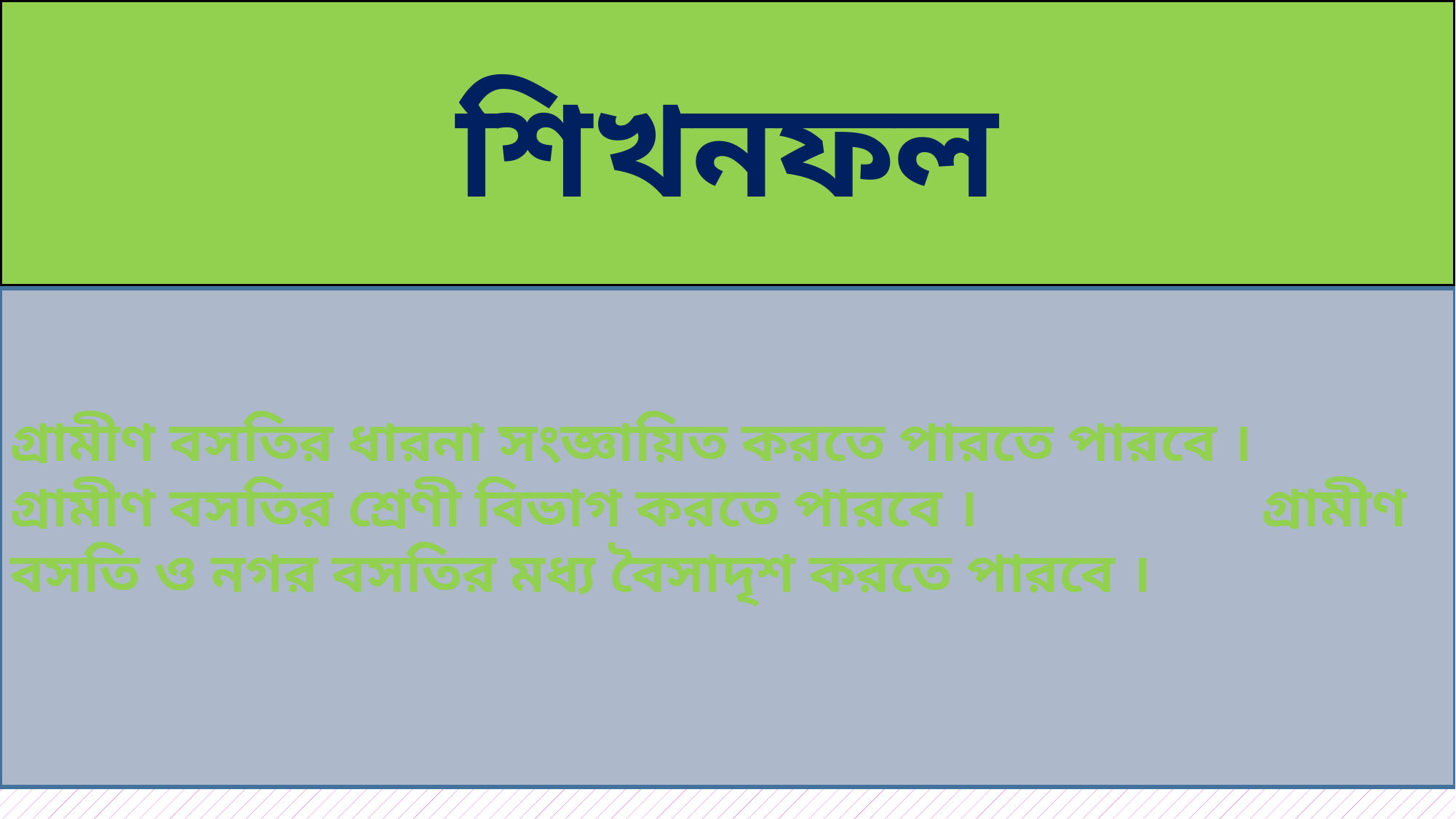

শিখনফল

গ্রামীণ বসতির ধারনা সংজ্ঞায়িত করতে পারতে পারবে ।
গ্রামীণ বসতির শ্রেণী বিভাগ করতে পারবে ।                    গ্রামীণ বসতি ও নগর বসতির মধ্য বৈসাদৃশ করতে পারবে ।